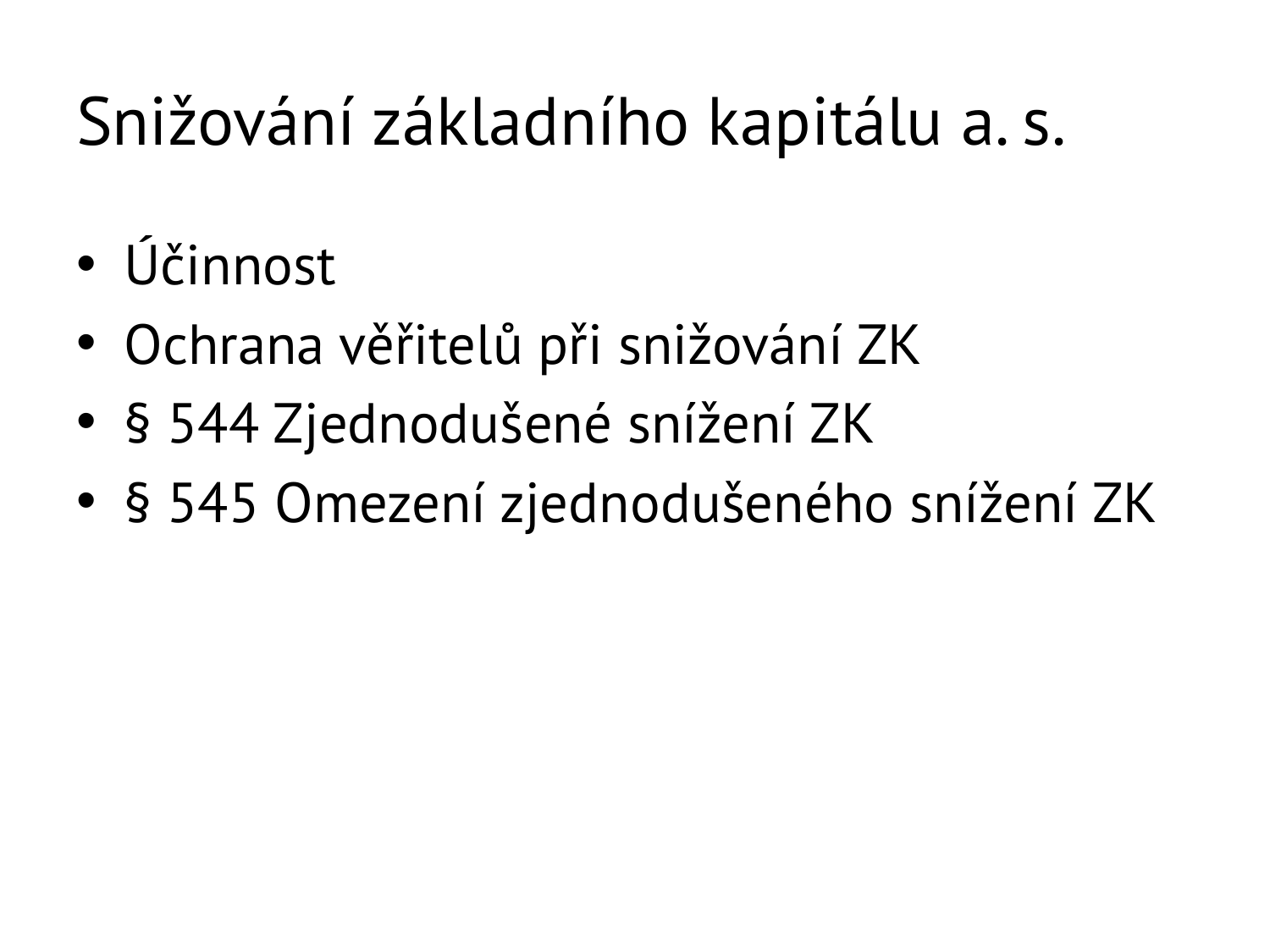

# Snižování základního kapitálu a. s.
Účinnost
Ochrana věřitelů při snižování ZK
§ 544 Zjednodušené snížení ZK
§ 545 Omezení zjednodušeného snížení ZK